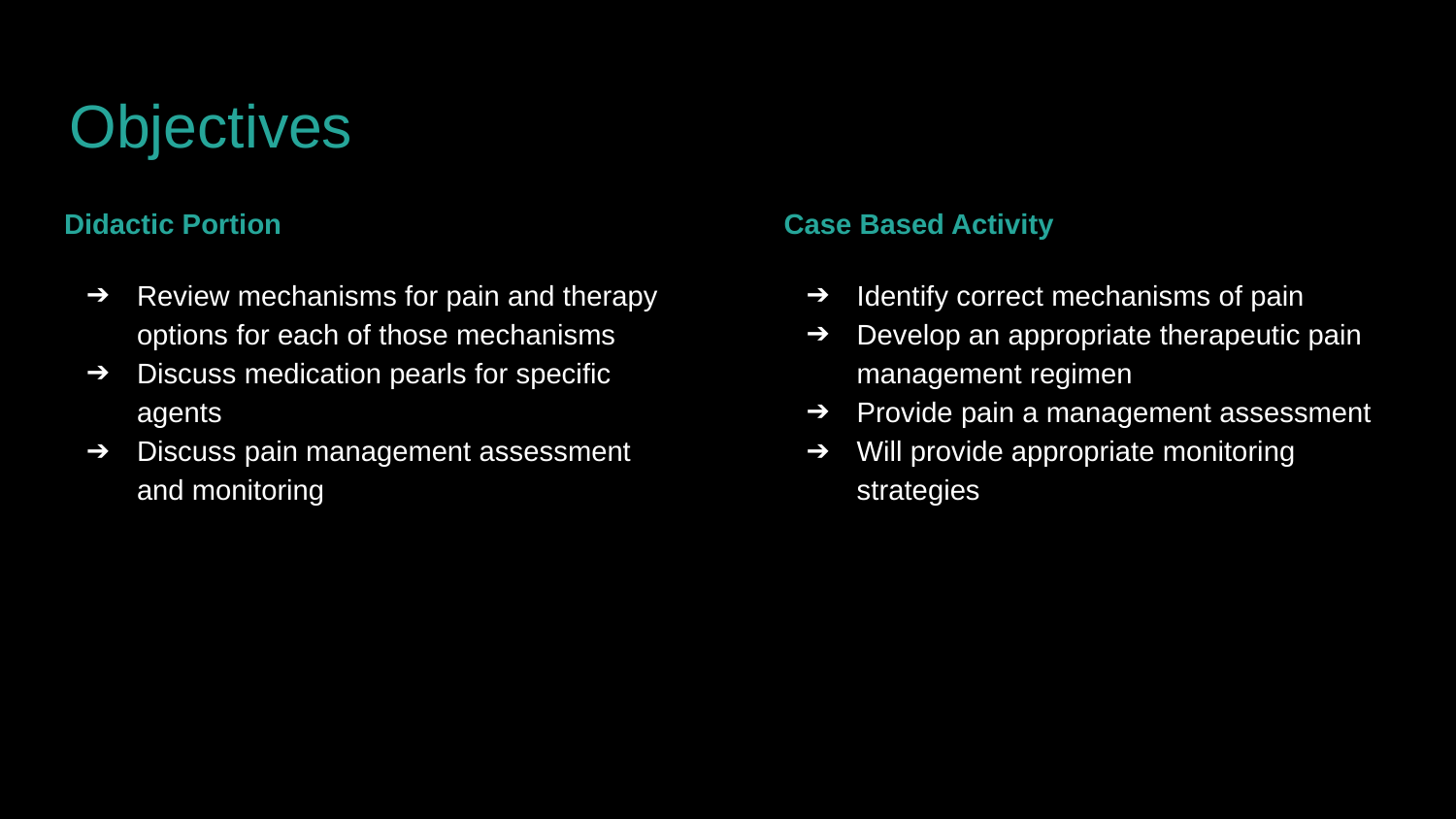

# Objectives
Didactic Portion
Review mechanisms for pain and therapy options for each of those mechanisms
Discuss medication pearls for specific agents
Discuss pain management assessment and monitoring
Case Based Activity
Identify correct mechanisms of pain
Develop an appropriate therapeutic pain management regimen
Provide pain a management assessment
Will provide appropriate monitoring strategies